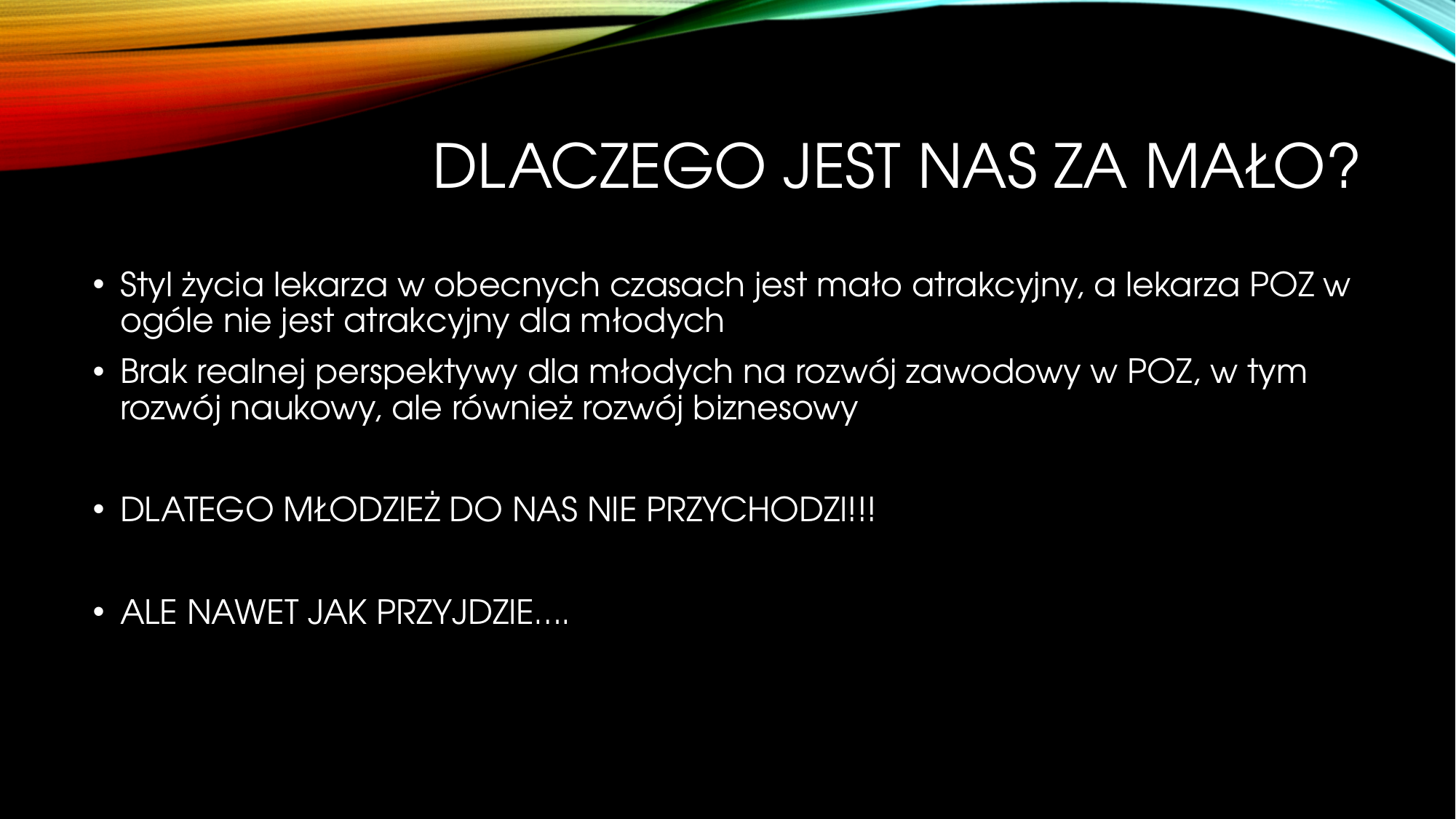

# Dlaczego jest nas za mało?
Styl życia lekarza w obecnych czasach jest mało atrakcyjny, a lekarza POZ w ogóle nie jest atrakcyjny dla młodych
Brak realnej perspektywy dla młodych na rozwój zawodowy w POZ, w tym rozwój naukowy, ale również rozwój biznesowy

DLATEGO MŁODZIEŻ DO NAS NIE PRZYCHODZI!!!

ALE NAWET JAK PRZYJDZIE….